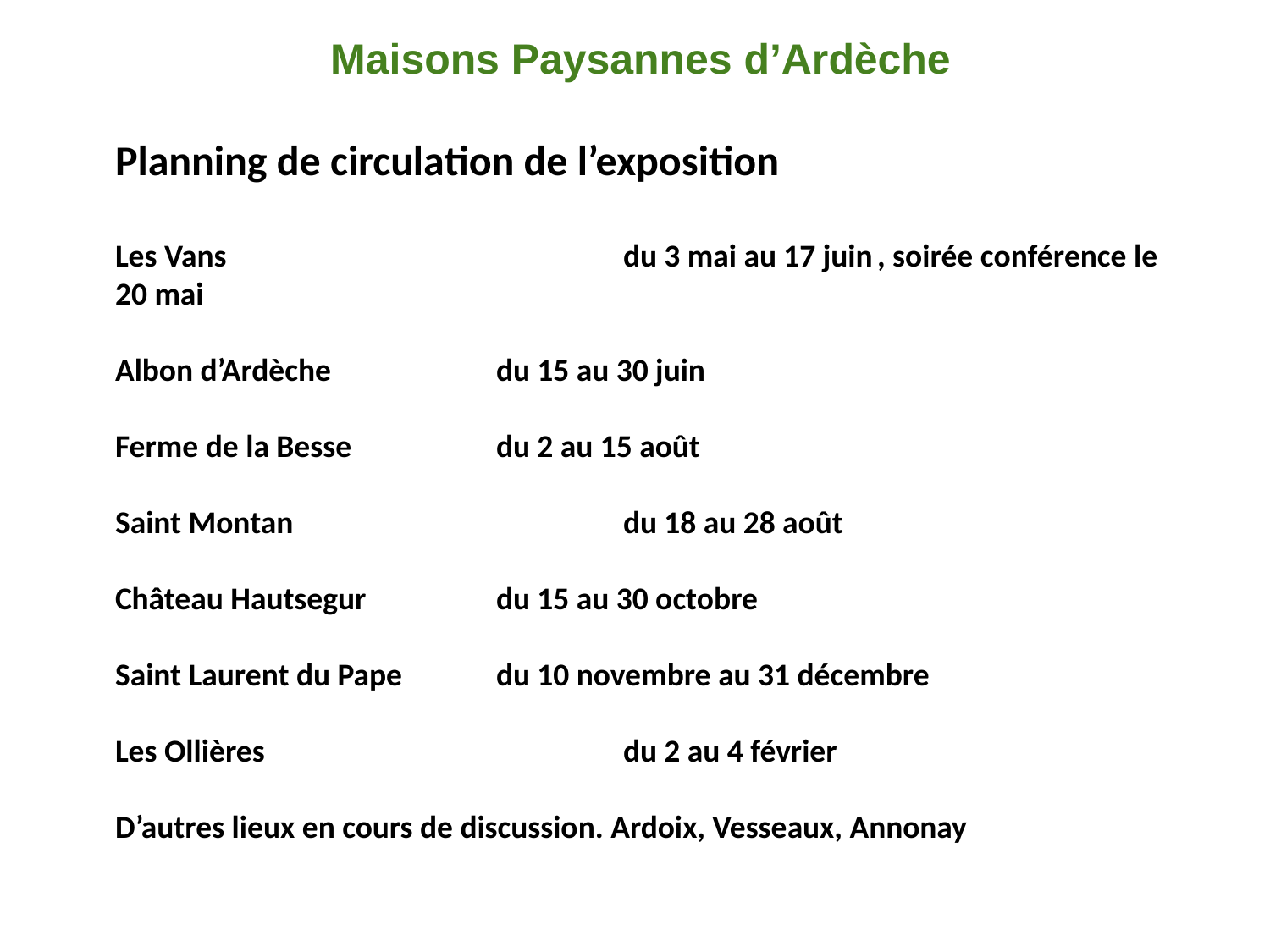

Maisons Paysannes d’Ardèche
Planning de circulation de l’exposition

Les Vans 				du 3 mai au 17 juin	, soirée conférence le 20 mai

Albon d’Ardèche		du 15 au 30 juin

Ferme de la Besse 	 	du 2 au 15 août

Saint Montan			du 18 au 28 août

Château Hautsegur		du 15 au 30 octobre

Saint Laurent du Pape	du 10 novembre au 31 décembre

Les Ollières			du 2 au 4 février

D’autres lieux en cours de discussion. Ardoix, Vesseaux, Annonay